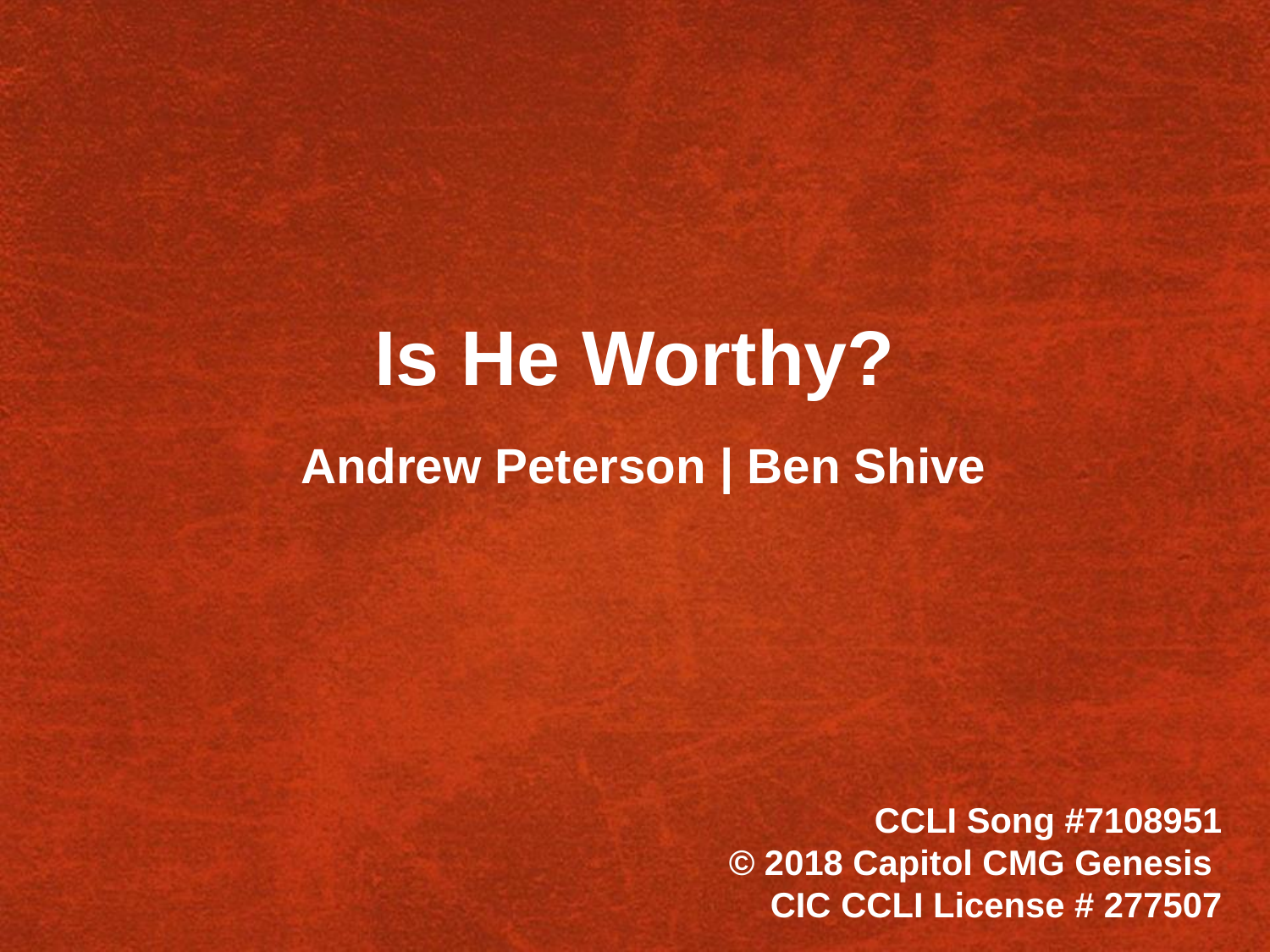

Is He Worthy?
Andrew Peterson | Ben Shive
CCLI Song #7108951
© 2018 Capitol CMG Genesis
CIC CCLI License # 277507